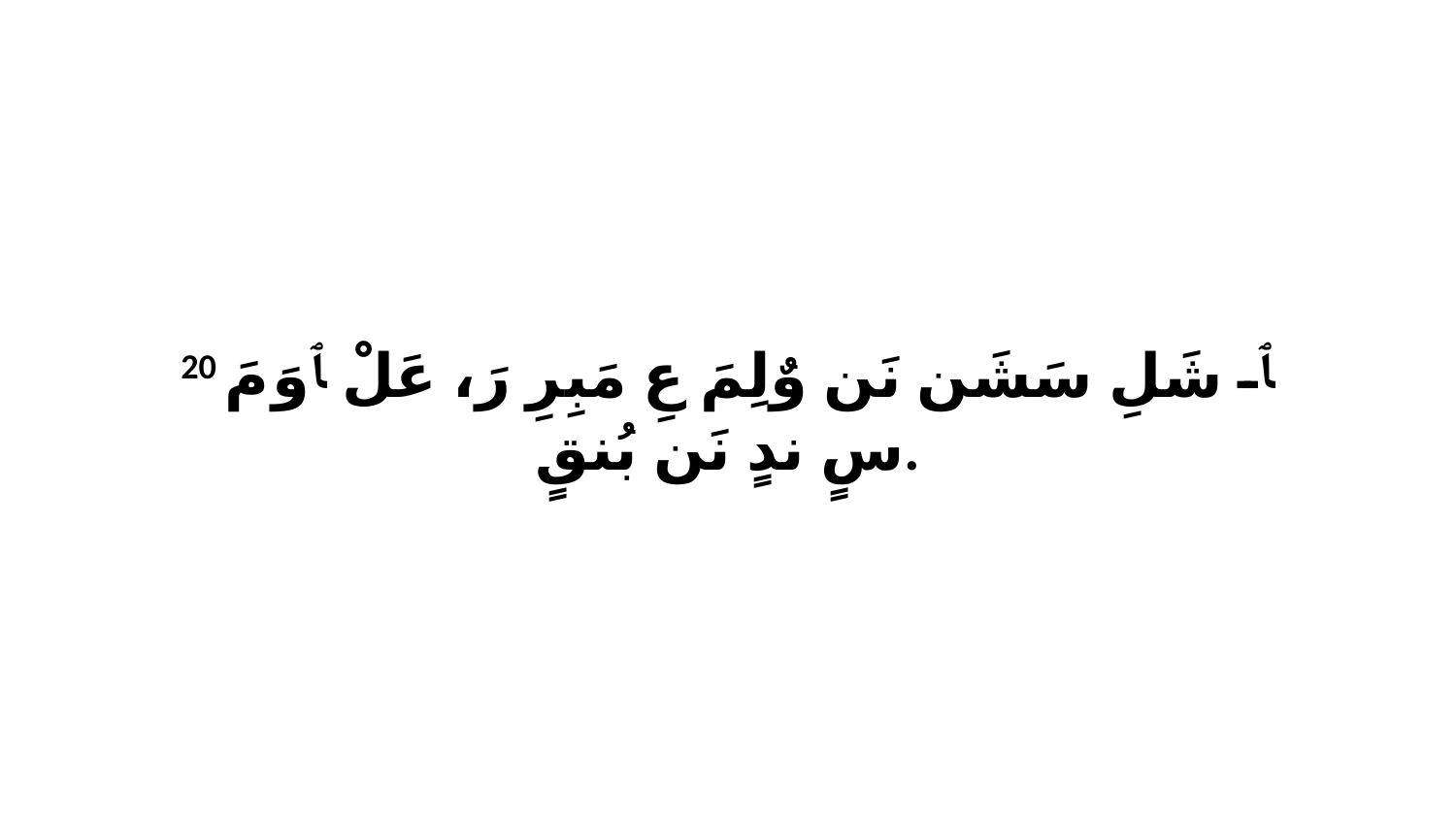

20 ﭑ شَلِ سَشَن نَن وٌلِمَ عِ مَبِرِ رَ، عَلْ ﭑ وَ مَ سٍ ندٍ نَن بُنقٍ.